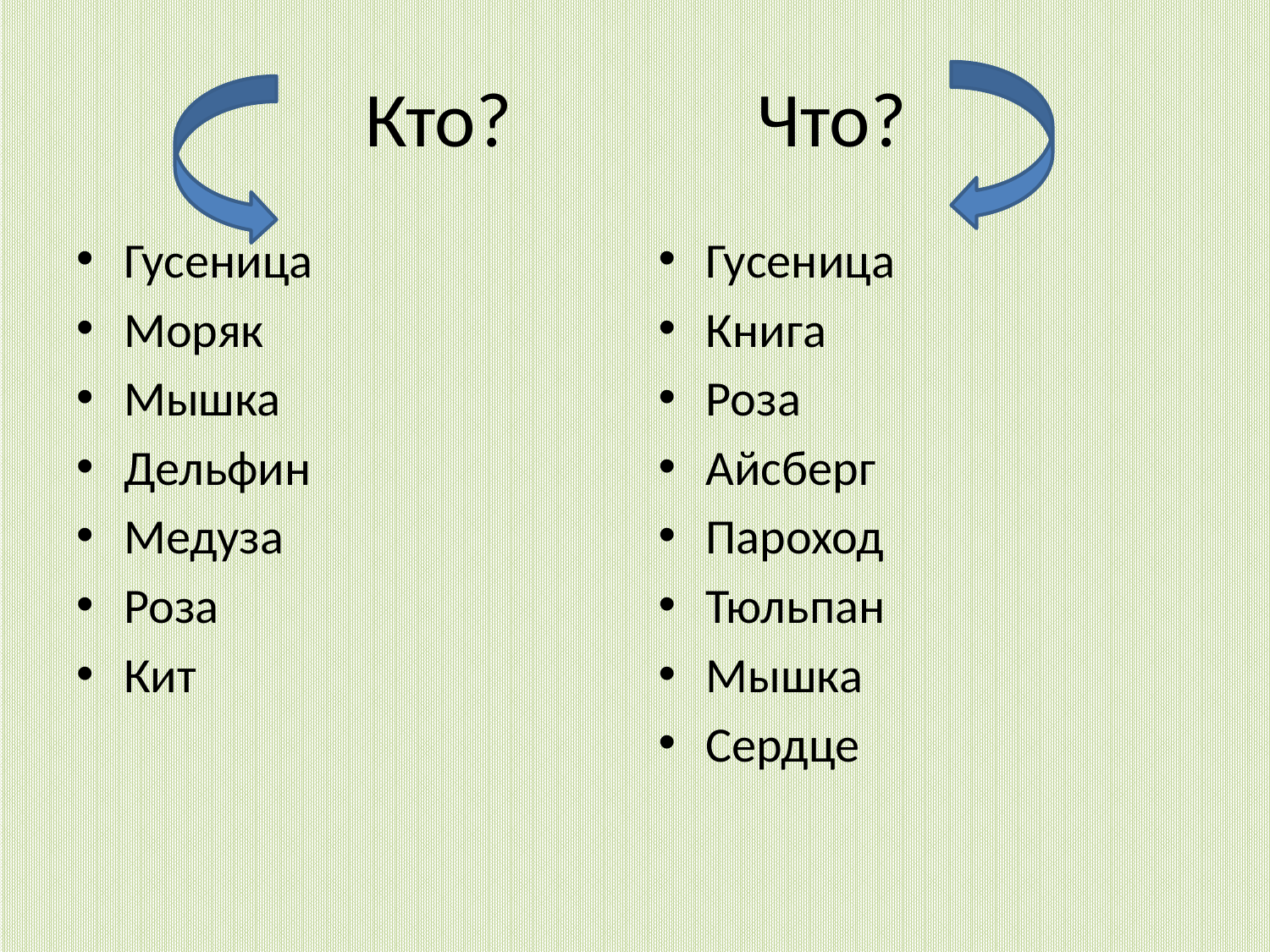

# Кто?              Что?

Гусеница
Моряк
Мышка
Дельфин
Медуза
Роза
Кит
Гусеница
Книга
Роза
Айсберг
Пароход
Тюльпан
Мышка
Сердце